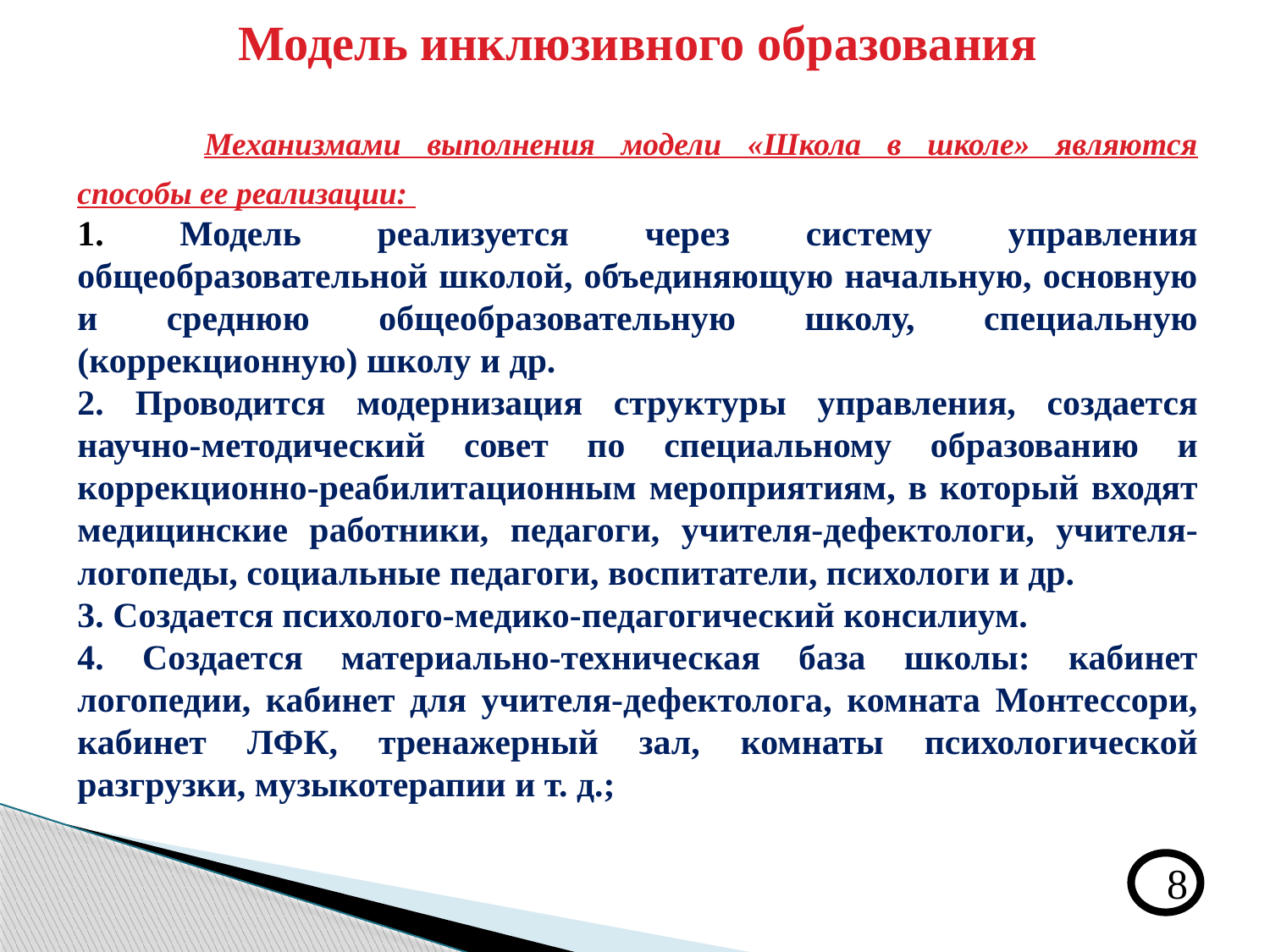

# Модель инклюзивного образования

	Механизмами выполнения модели «Школа в школе» являются способы ее реализации:
1. Модель реализуется через систему управления общеобразовательной школой, объединяющую начальную, основную и среднюю общеобразовательную школу, специальную (коррекционную) школу и др.
2. Проводится модернизация структуры управления, создается научно-методический совет по специальному образованию и коррекционно-реабилитационным мероприятиям, в который входят медицинские работники, педагоги, учителя-дефектологи, учителя-логопеды, социальные педагоги, воспитатели, психологи и др.
3. Создается психолого-медико-педагогический консилиум.
4. Создается материально-техническая база школы: кабинет логопедии, кабинет для учителя-дефектолога, комната Монтессори, кабинет ЛФК, тренажерный зал, комнаты психологической разгрузки, музыкотерапии и т. д.;

8